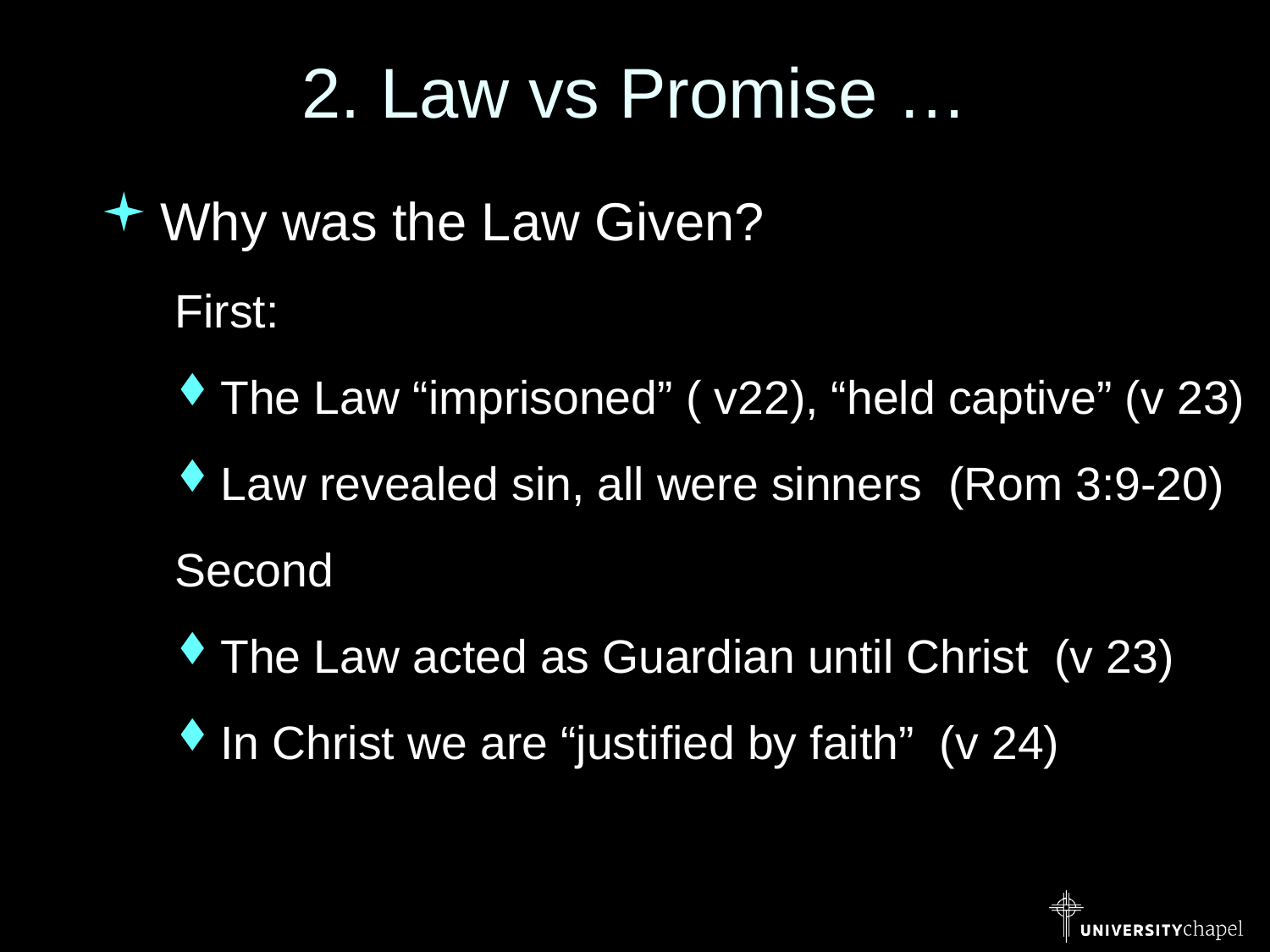

# 2. Law vs Promise …
Why was the Law Given?
First:
The Law “imprisoned” ( v22), “held captive” (v 23)
Law revealed sin, all were sinners  (Rom 3:9-20)
Second
The Law acted as Guardian until Christ  (v 23)
In Christ we are “justified by faith”  (v 24)